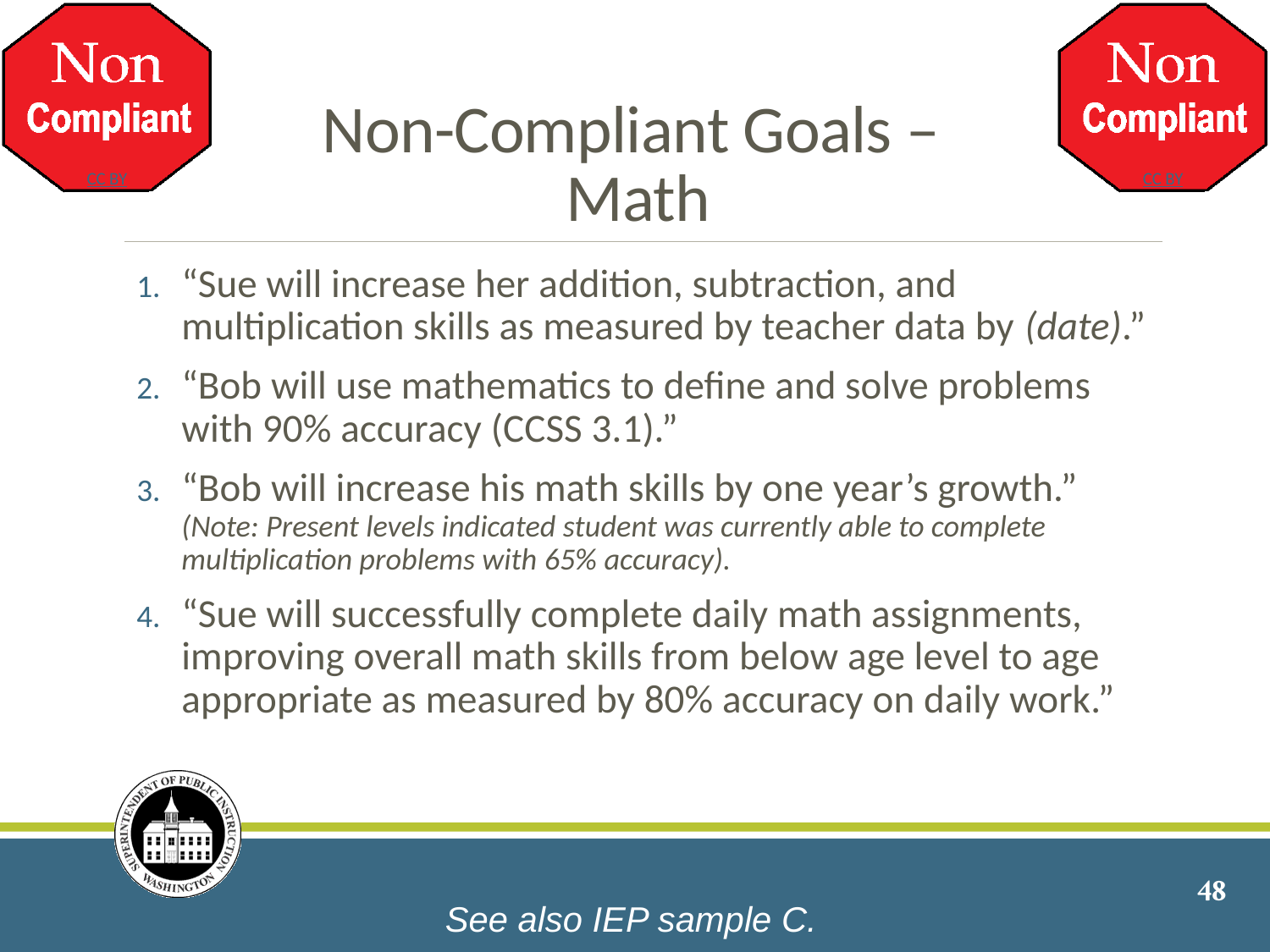

# Non-Compliant Goals – Math
“Sue will increase her addition, subtraction, and multiplication skills as measured by teacher data by (date).”
“Bob will use mathematics to define and solve problems with 90% accuracy (CCSS 3.1).”
“Bob will increase his math skills by one year’s growth.” (Note: Present levels indicated student was currently able to complete multiplication problems with 65% accuracy).
“Sue will successfully complete daily math assignments, improving overall math skills from below age level to age appropriate as measured by 80% accuracy on daily work.”

48
See also IEP sample C.